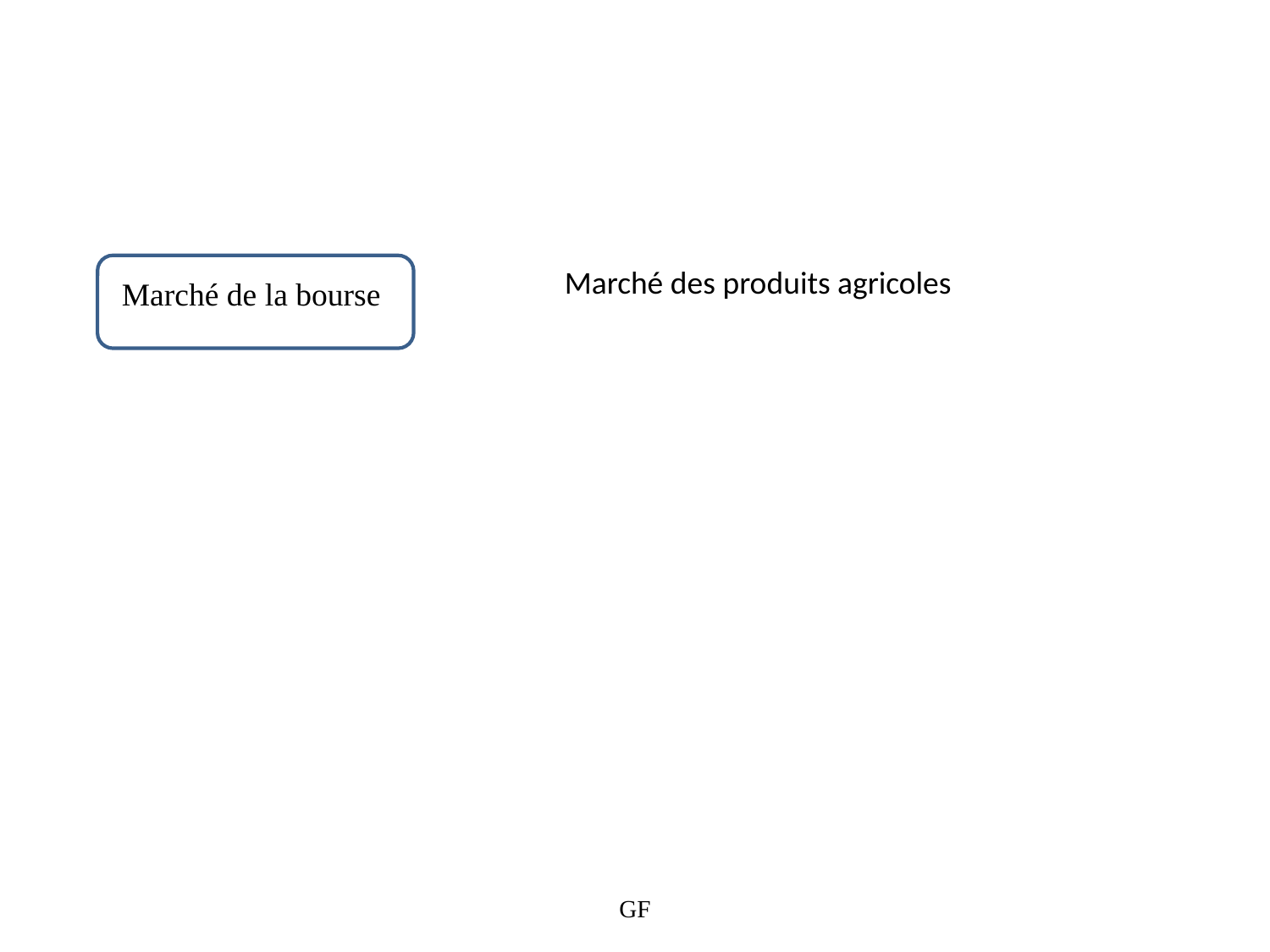

Marché des produits agricoles
Marché de la bourse
GF